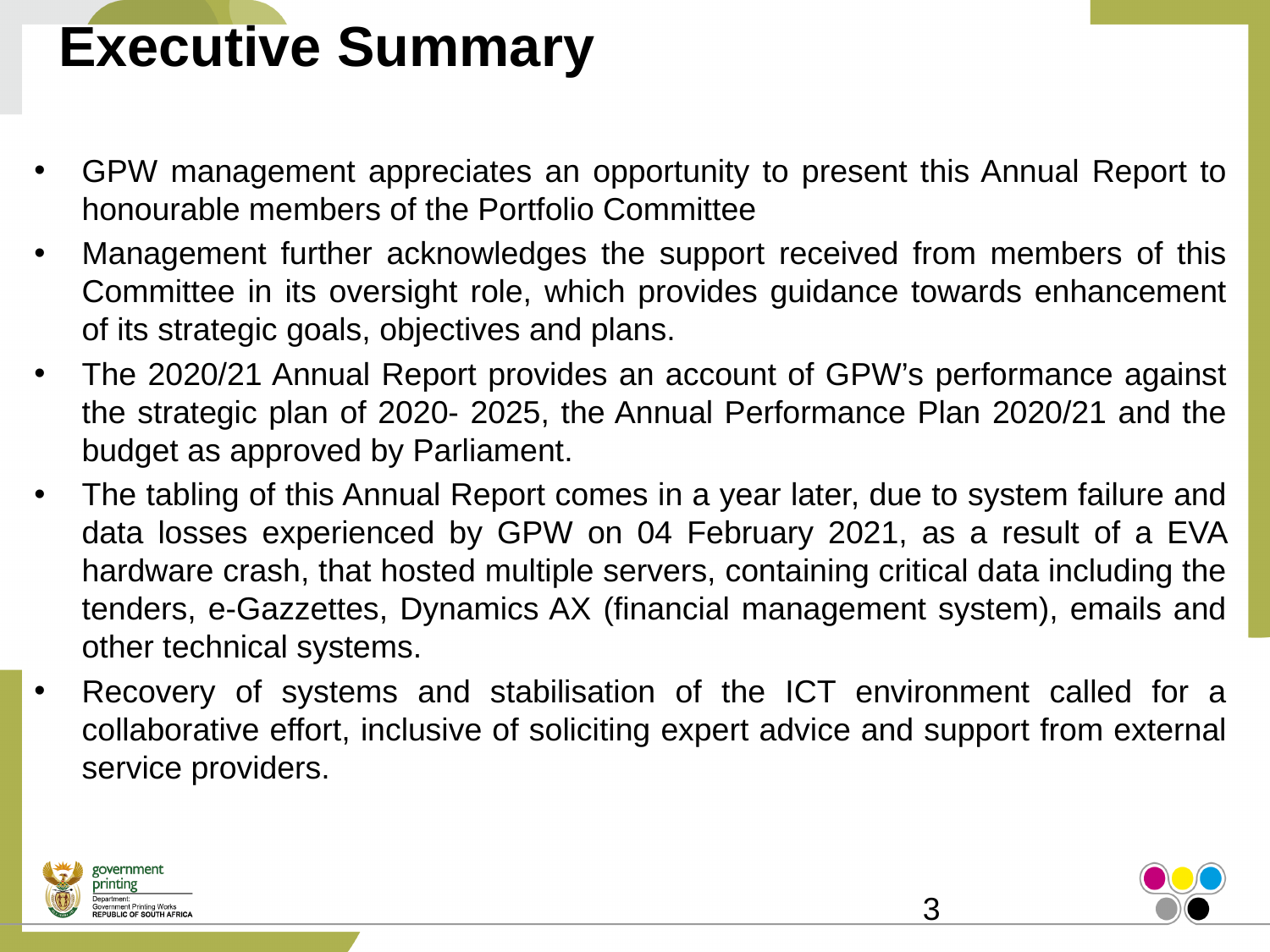

# Executive Summary
GPW management appreciates an opportunity to present this Annual Report to honourable members of the Portfolio Committee
Management further acknowledges the support received from members of this Committee in its oversight role, which provides guidance towards enhancement of its strategic goals, objectives and plans.
The 2020/21 Annual Report provides an account of GPW’s performance against the strategic plan of 2020- 2025, the Annual Performance Plan 2020/21 and the budget as approved by Parliament.
The tabling of this Annual Report comes in a year later, due to system failure and data losses experienced by GPW on 04 February 2021, as a result of a EVA hardware crash, that hosted multiple servers, containing critical data including the tenders, e-Gazzettes, Dynamics AX (financial management system), emails and other technical systems.
Recovery of systems and stabilisation of the ICT environment called for a collaborative effort, inclusive of soliciting expert advice and support from external service providers.

3